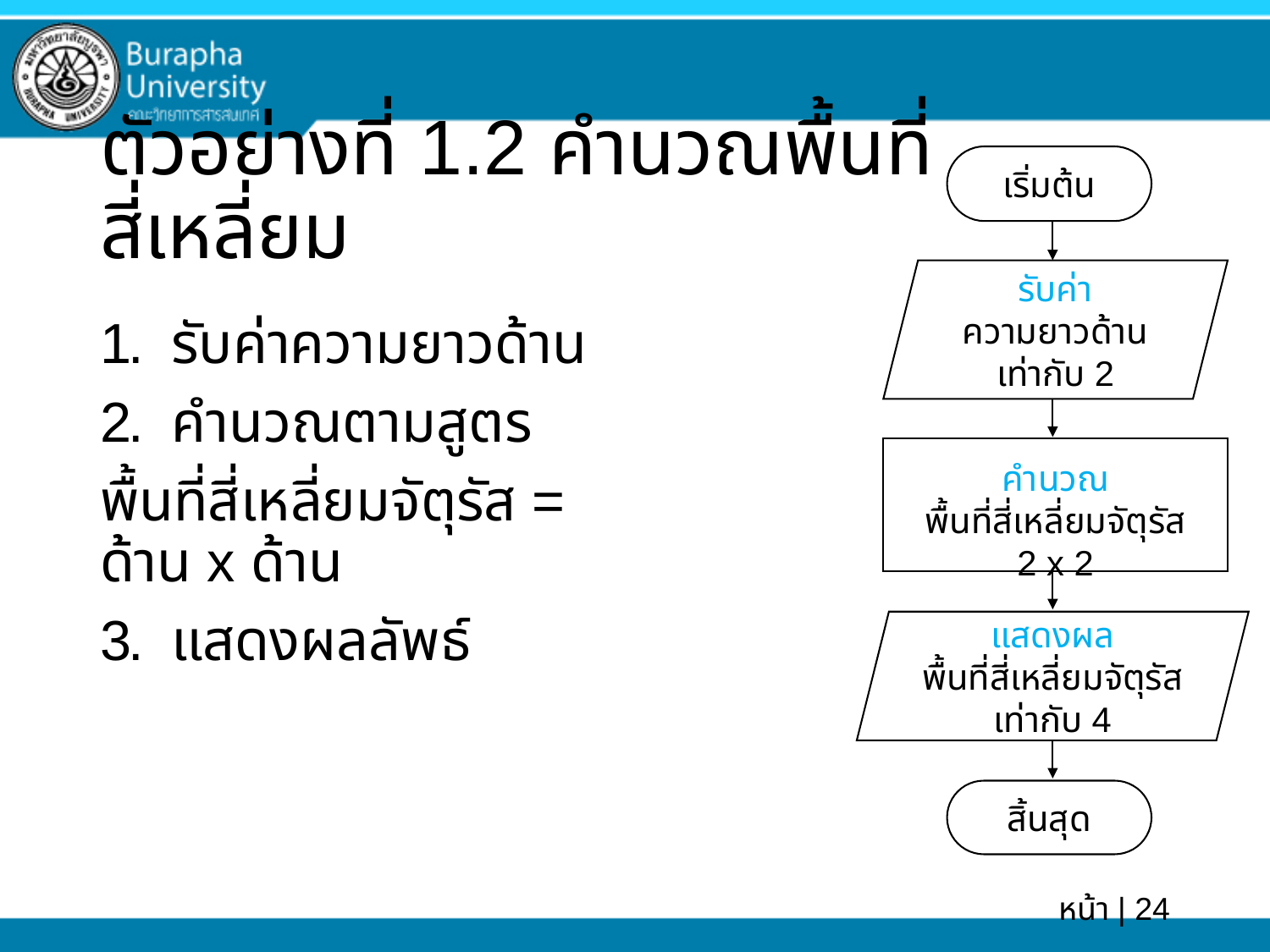

# ตัวอย่างที่ 1.2 คำนวณพื้นที่สี่เหลี่ยม
เริ่มต้น
รับค่า
ความยาวด้าน
เท่ากับ 2
รับค่าความยาวด้าน
คำนวณตามสูตร
พื้นที่สี่เหลี่ยมจัตุรัส = ด้าน x ด้าน
แสดงผลลัพธ์

คำนวณ
พื้นที่สี่เหลี่ยมจัตุรัส
2 x 2

แสดงผล
พื้นที่สี่เหลี่ยมจัตุรัส
เท่ากับ 4
สิ้นสุด
หน้า | 24